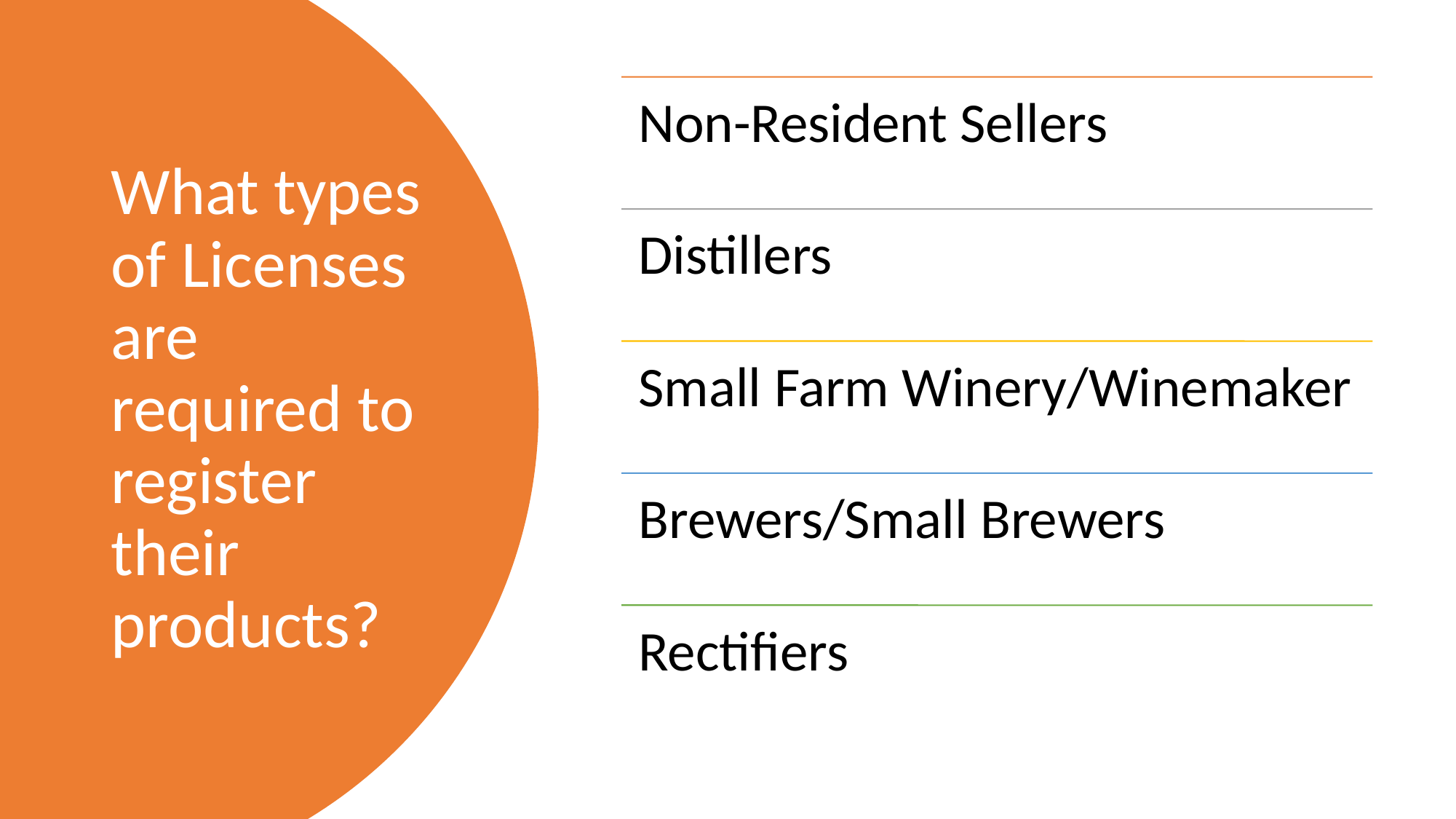

Non-Resident Sellers
Distillers
Small Farm Winery/Winemaker
Brewers/Small Brewers
Rectifiers
# What types of Licenses are required to register their products?